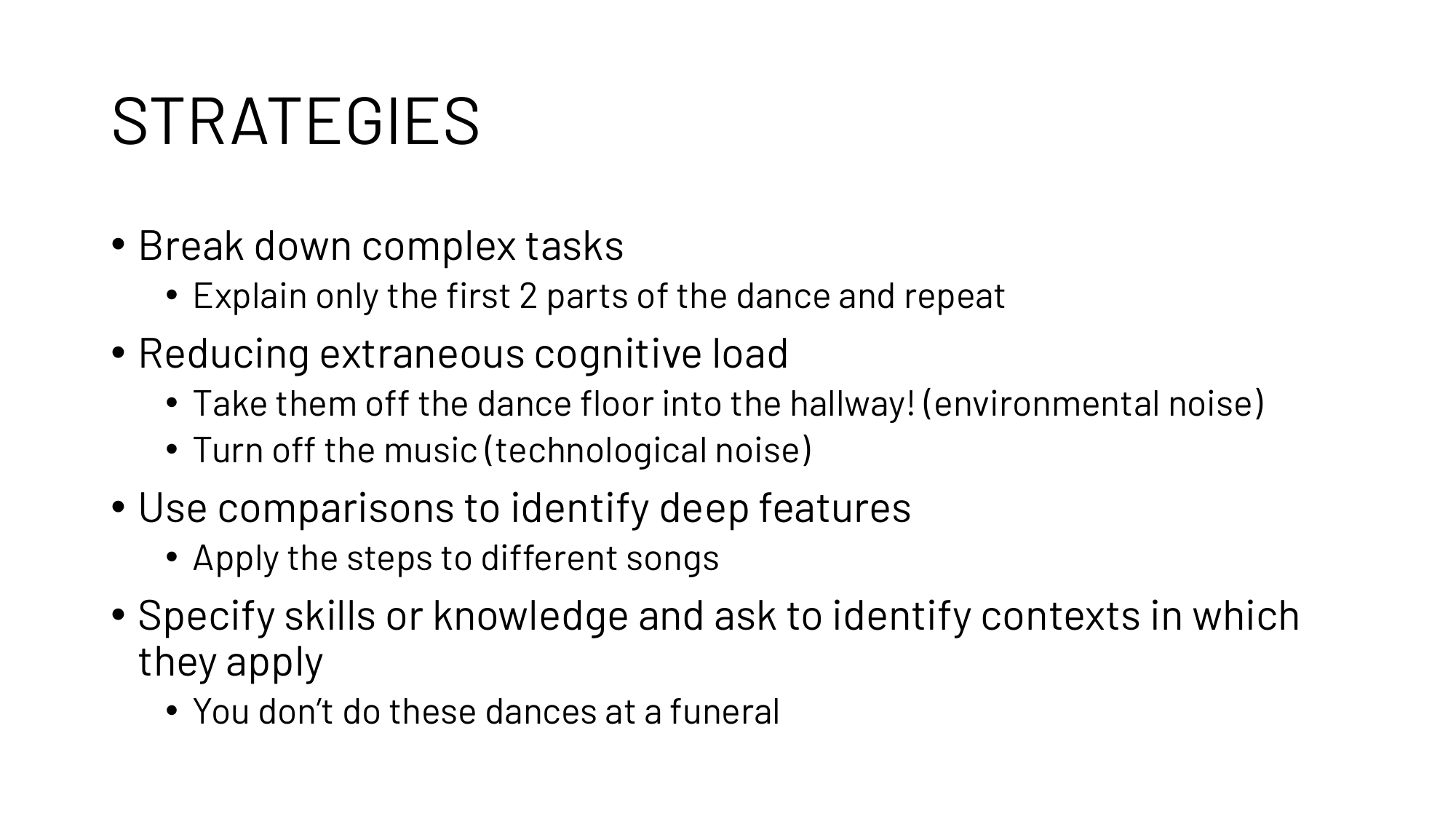

# STRATEGIES
Break down complex tasks
Explain only the first 2 parts of the dance and repeat
Reducing extraneous cognitive load
Take them off the dance floor into the hallway! (environmental noise)
Turn off the music (technological noise)
Use comparisons to identify deep features
Apply the steps to different songs
Specify skills or knowledge and ask to identify contexts in which they apply
You don’t do these dances at a funeral